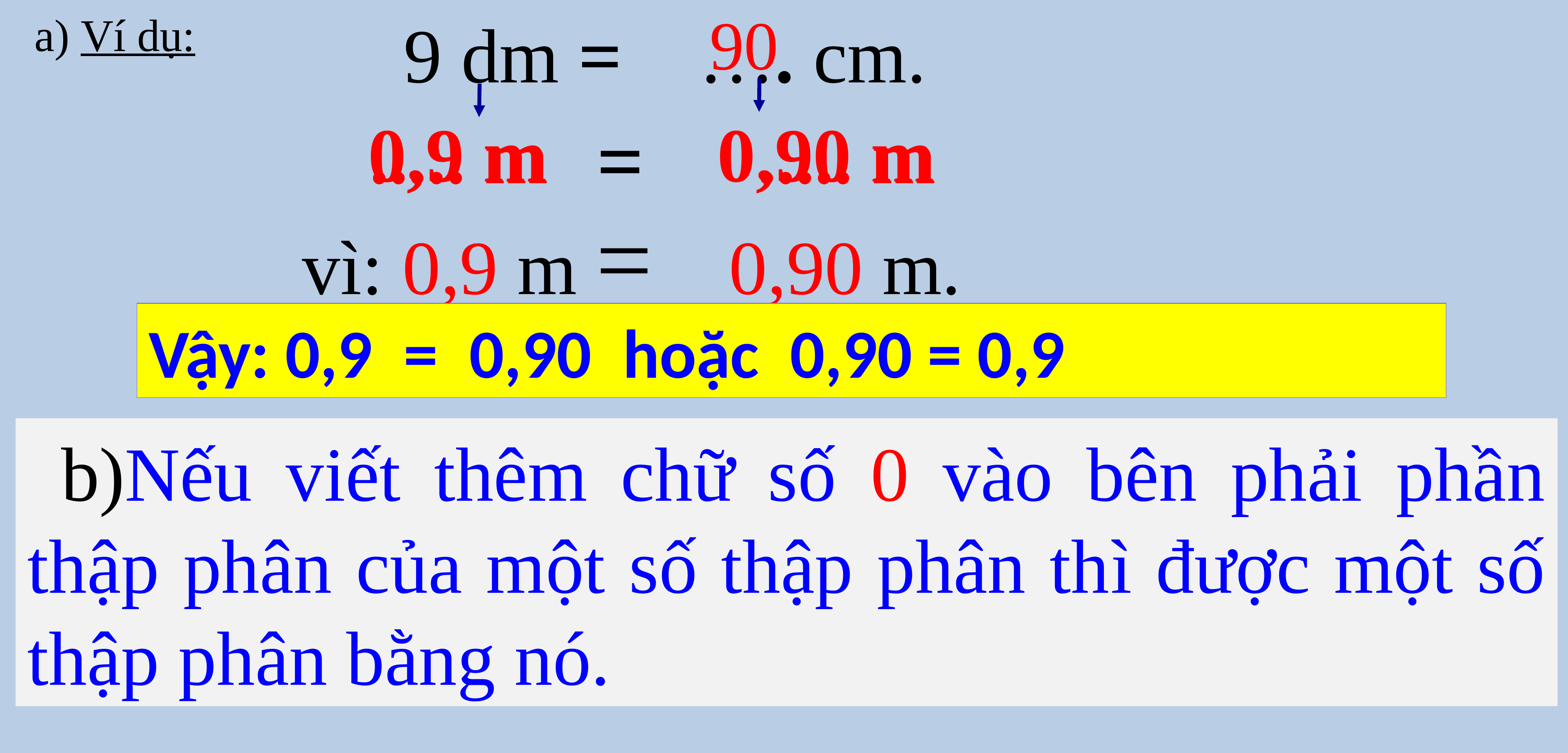

90
9 dm =    …. cm.
  a) Ví dụ:
   0,9 m
   0,90 m
   ..... m
   ..... m
=
 vì: 0,9 m =    0,90 m.
Vậy: 0,9  =  0,90  hoặc  0,90 = 0,9
 b)Nếu viết thêm chữ số 0 vào bên phải phần thập phân của một số thập phân thì được một số thập phân bằng nó.